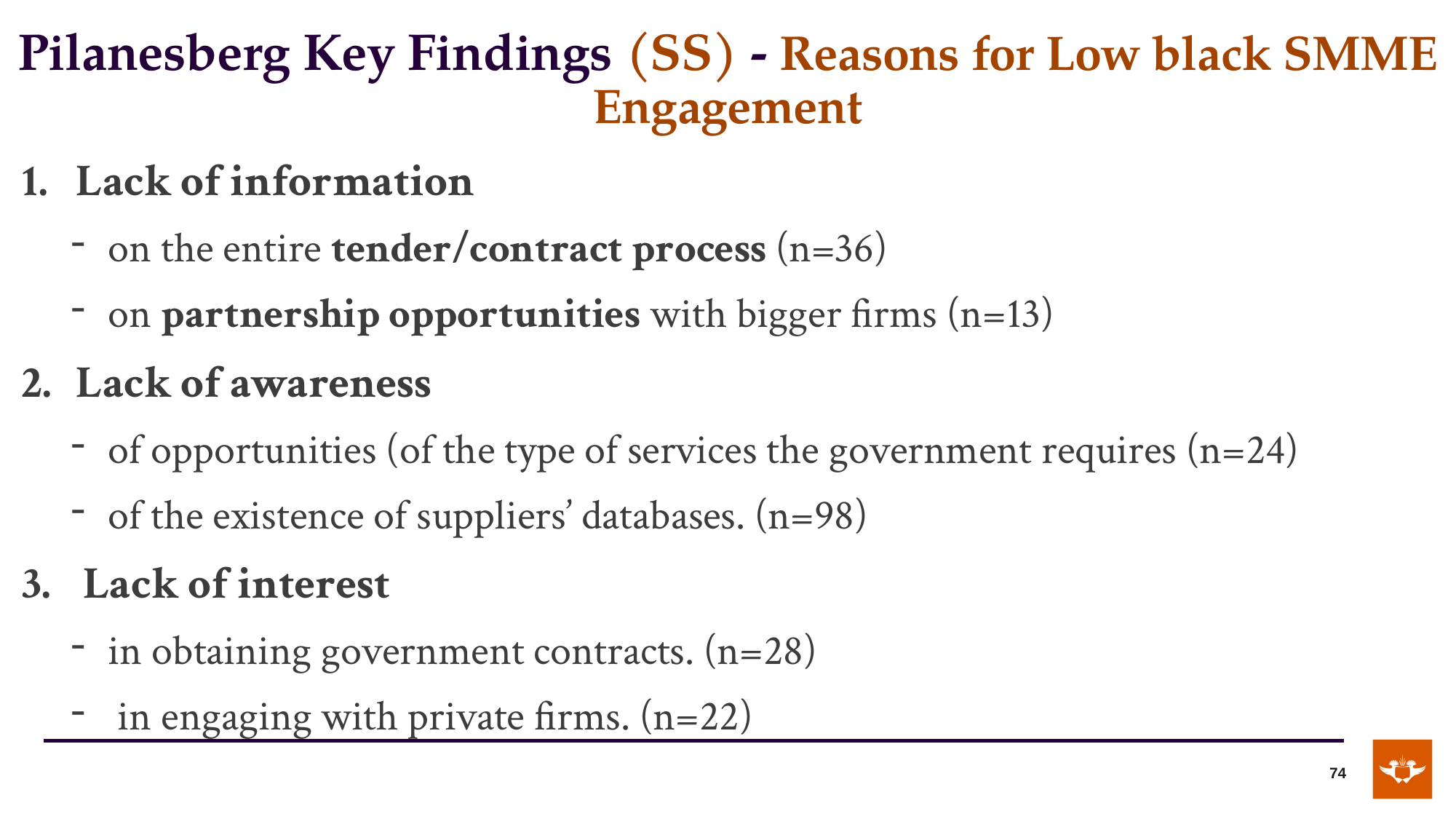

# Pilanesberg Key Findings (SS) - Reasons for Low black SMME Engagement
Lack of information
on the entire tender/contract process (n=36)
on partnership opportunities with bigger firms (n=13)
Lack of awareness
of opportunities (of the type of services the government requires (n=24)
of the existence of suppliers’ databases. (n=98)
Lack of interest
in obtaining government contracts. (n=28)
 in engaging with private firms. (n=22)